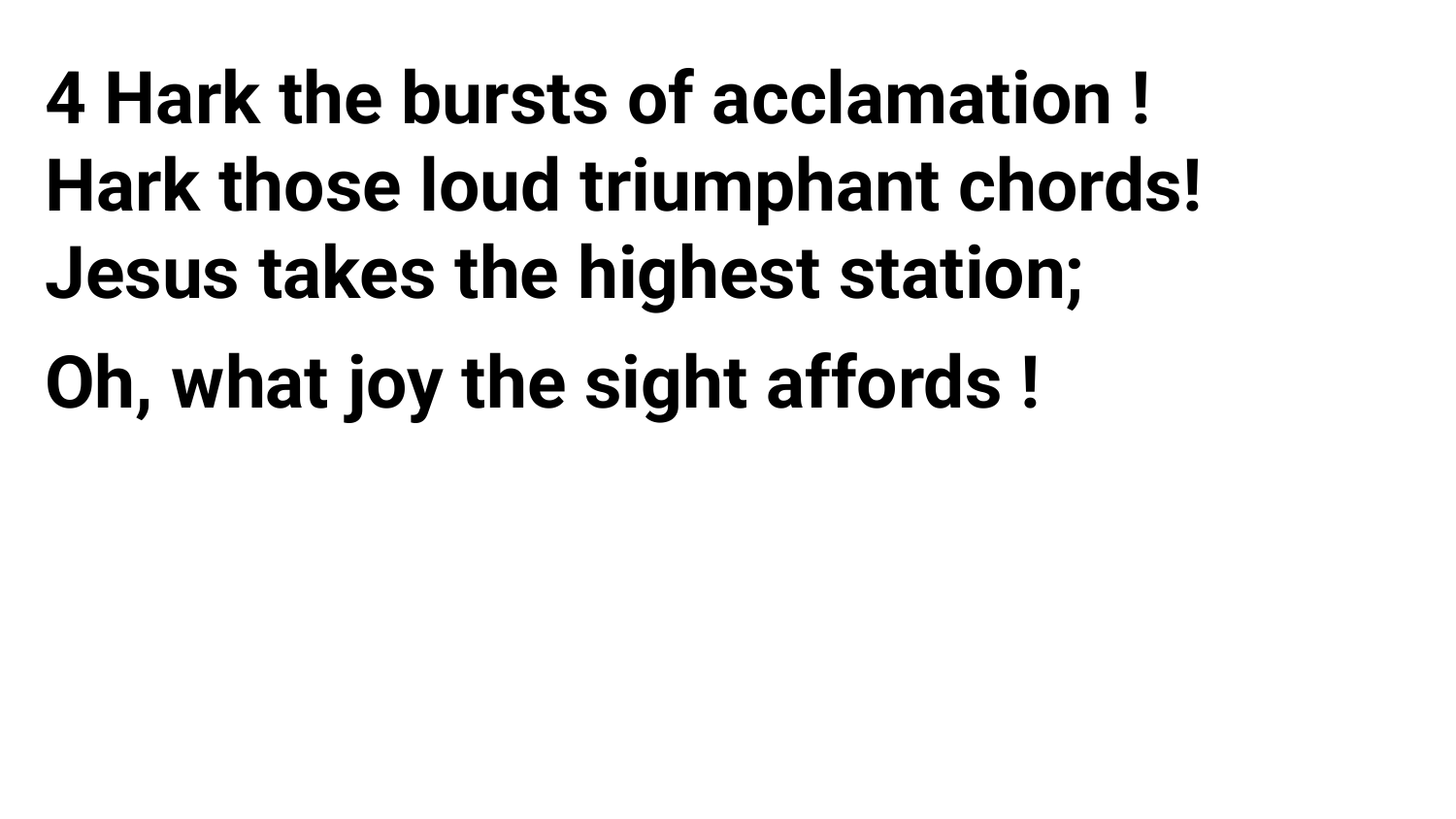

4 Hark the bursts of acclamation !
Hark those loud triumphant chords!
Jesus takes the highest station;
Oh, what joy the sight affords !